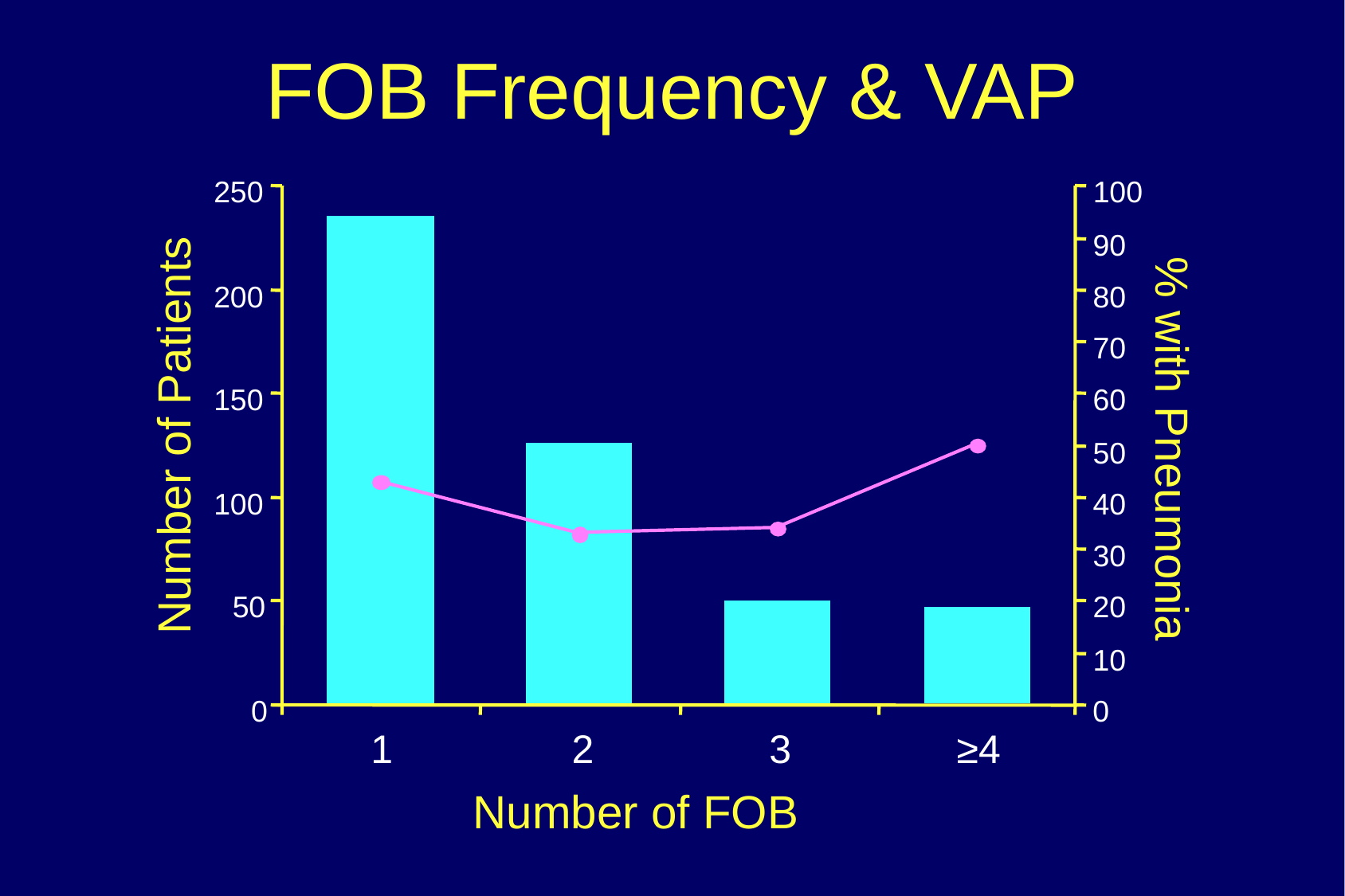

FOB Frequency & VAP

250

200

150

Number of Patients
100

50

0

1
2
3
≥4
Number of FOB
100

90

80

70

60

% with Pneumonia
50

40

30

20

10

0